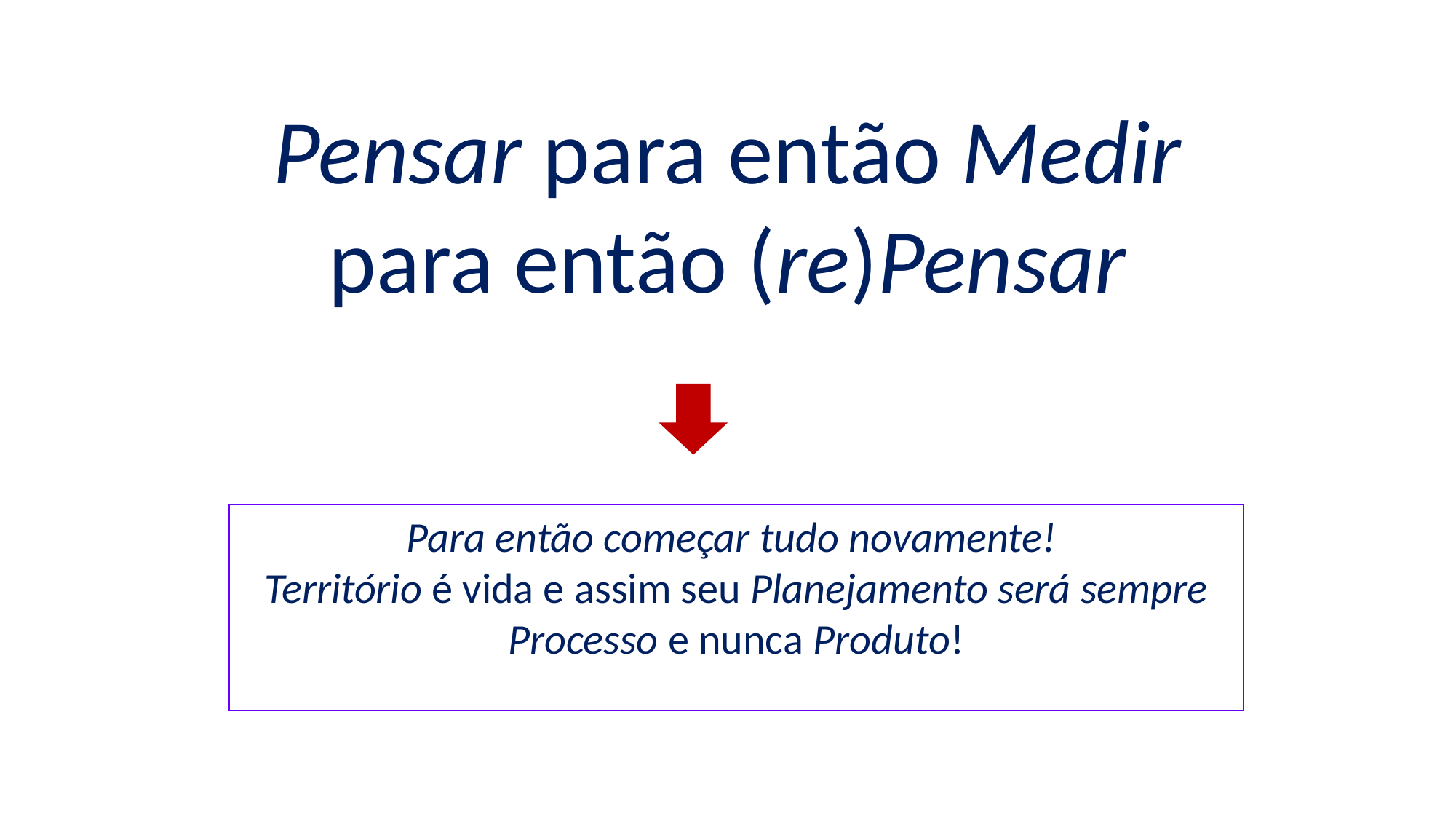

Pensar para então Medir para então (re)Pensar

Para então começar tudo novamente!
Território é vida e assim seu Planejamento será sempre Processo e nunca Produto!